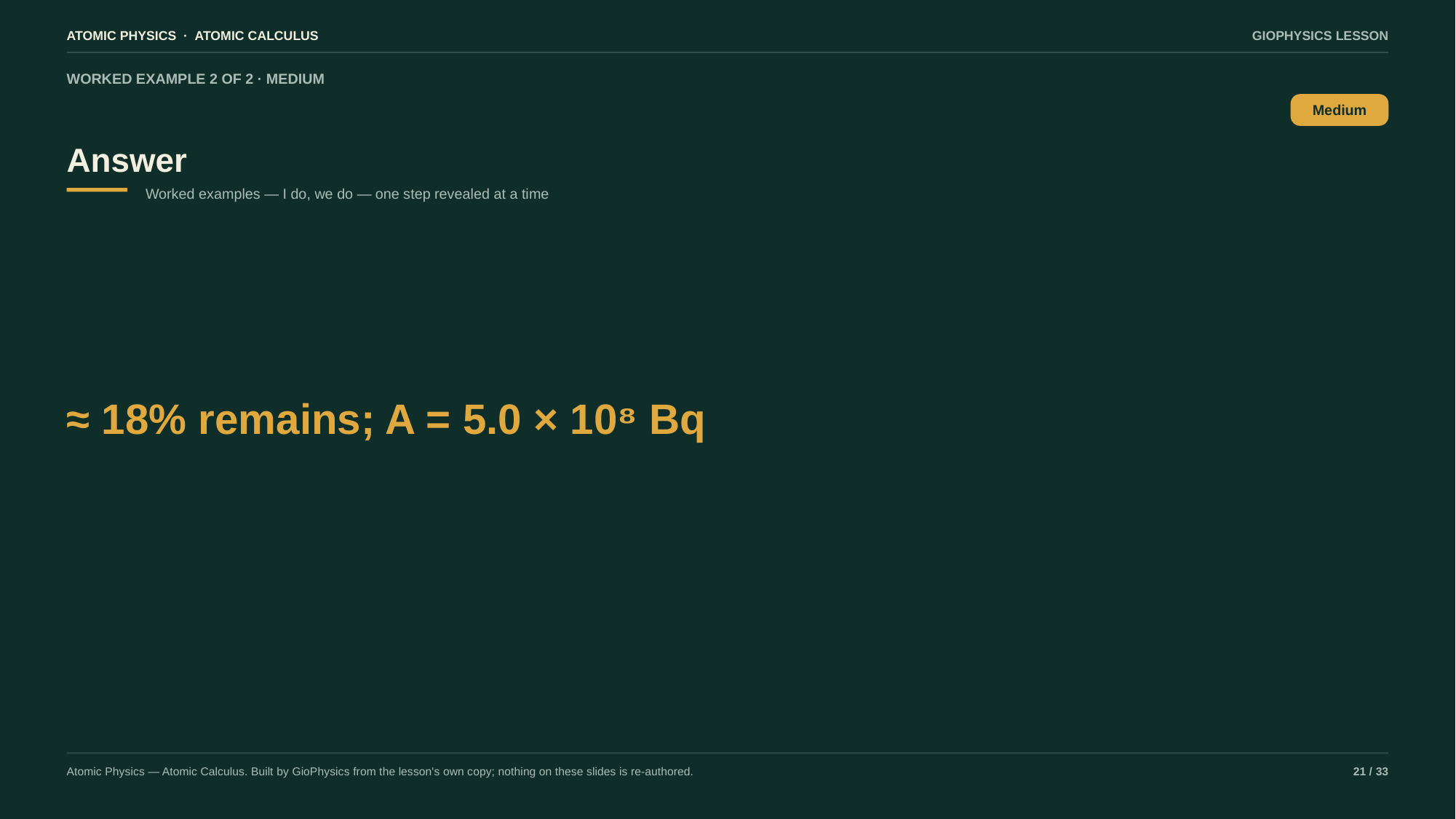

ATOMIC PHYSICS  ·  ATOMIC CALCULUS
GIOPHYSICS LESSON

WORKED EXAMPLE 2 OF 2 · MEDIUM
Answer

Medium
Worked examples — I do, we do — one step revealed at a time

≈ 18% remains; A = 5.0 × 10⁸ Bq

Atomic Physics — Atomic Calculus. Built by GioPhysics from the lesson's own copy; nothing on these slides is re-authored.
21 / 33